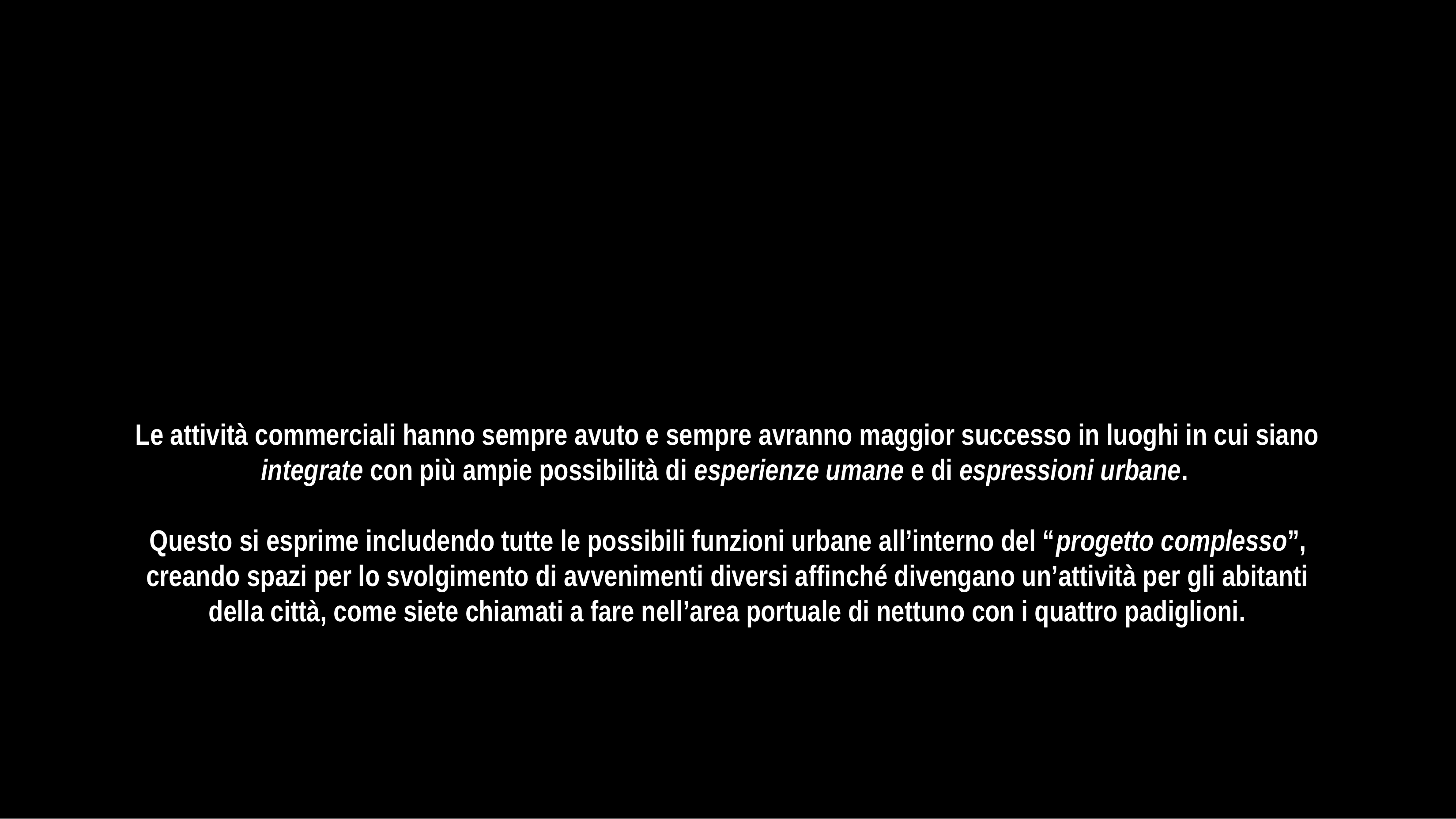

Le attività commerciali hanno sempre avuto e sempre avranno maggior successo in luoghi in cui siano integrate con più ampie possibilità di esperienze umane e di espressioni urbane.

Questo si esprime includendo tutte le possibili funzioni urbane all’interno del “progetto complesso”, creando spazi per lo svolgimento di avvenimenti diversi affinché divengano un’attività per gli abitanti della città, come siete chiamati a fare nell’area portuale di nettuno con i quattro padiglioni.